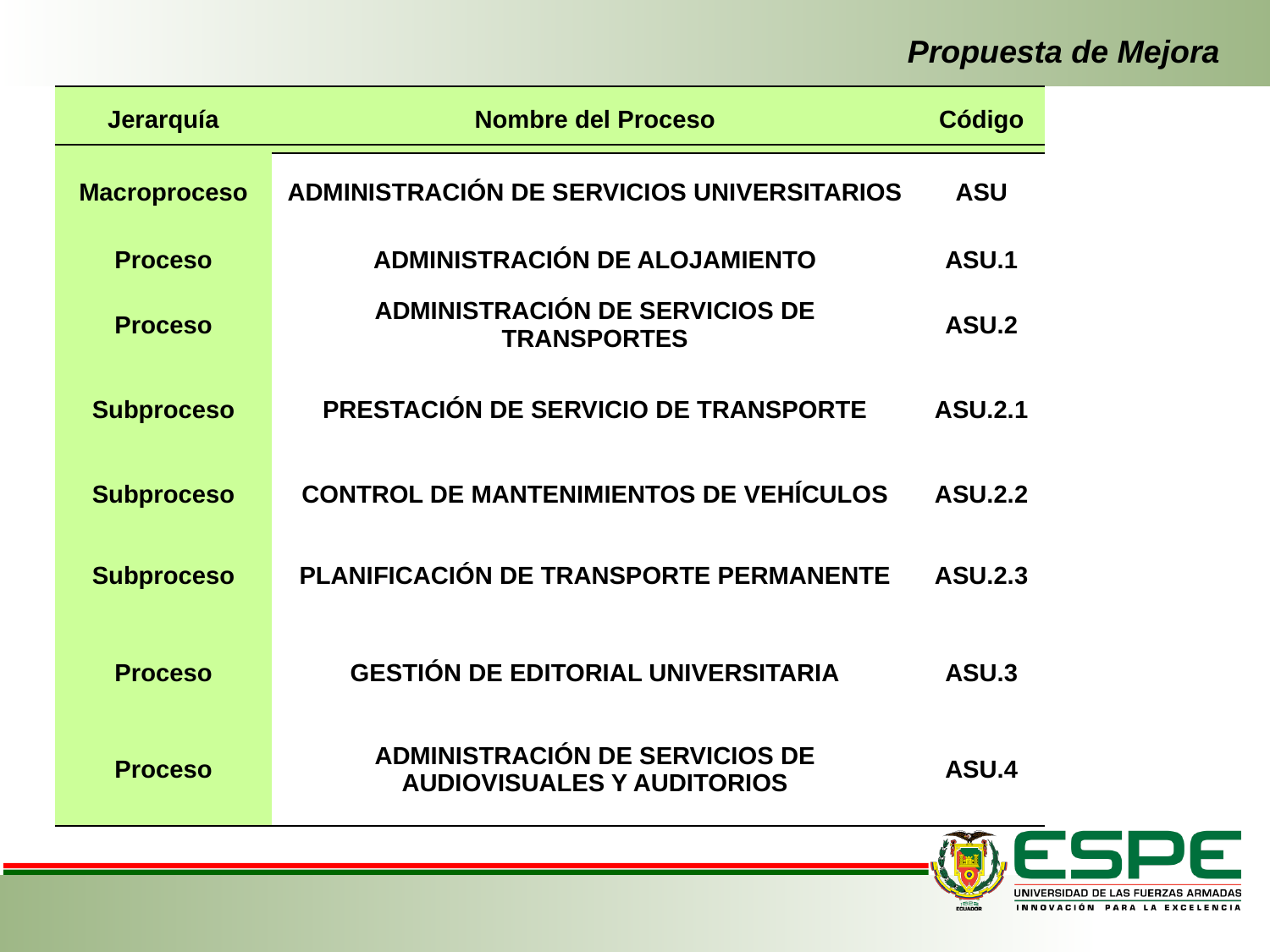

Propuesta de Mejora
| Jerarquía | Nombre del Proceso | Código |
| --- | --- | --- |
| Macroproceso | ADMINISTRACIÓN DE SERVICIOS UNIVERSITARIOS | ASU |
| --- | --- | --- |
| Proceso | ADMINISTRACIÓN DE ALOJAMIENTO | ASU.1 |
| --- | --- | --- |
| Proceso | ADMINISTRACIÓN DE SERVICIOS DE TRANSPORTES | ASU.2 |
| --- | --- | --- |
| Subproceso | PRESTACIÓN DE SERVICIO DE TRANSPORTE | ASU.2.1 |
| --- | --- | --- |
| Subproceso | CONTROL DE MANTENIMIENTOS DE VEHÍCULOS | ASU.2.2 |
| --- | --- | --- |
| Subproceso | PLANIFICACIÓN DE TRANSPORTE PERMANENTE | ASU.2.3 |
| --- | --- | --- |
| Proceso | GESTIÓN DE EDITORIAL UNIVERSITARIA | ASU.3 |
| --- | --- | --- |
| Proceso | ADMINISTRACIÓN DE SERVICIOS DE AUDIOVISUALES Y AUDITORIOS | ASU.4 |
| --- | --- | --- |